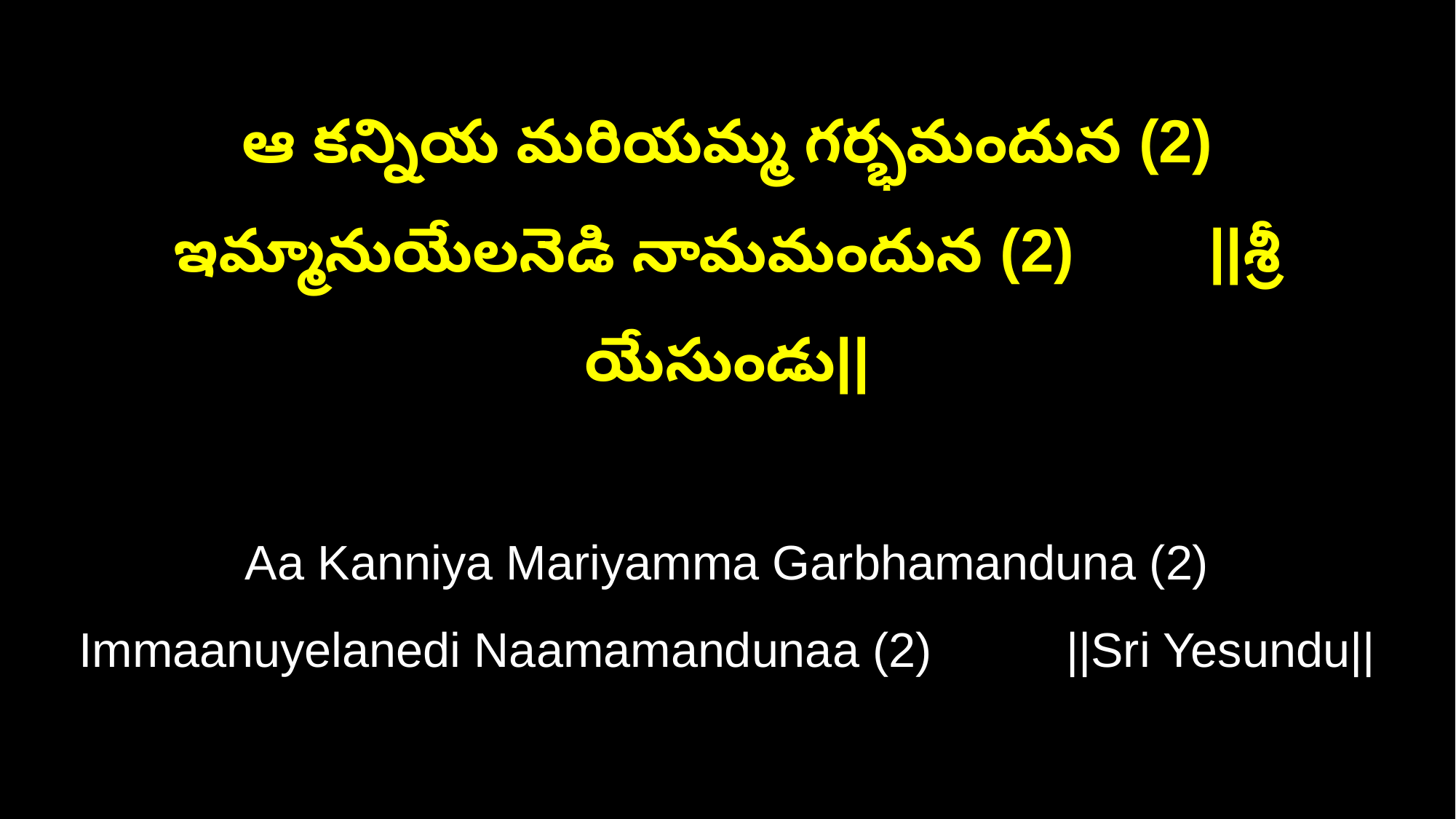

ఆ కన్నియ మరియమ్మ గర్భమందున (2)
ఇమ్మానుయేలనెడి నామమందున (2)        ||శ్రీ యేసుండు||
Aa Kanniya Mariyamma Garbhamanduna (2)
Immaanuyelanedi Naamamandunaa (2)          ||Sri Yesundu||